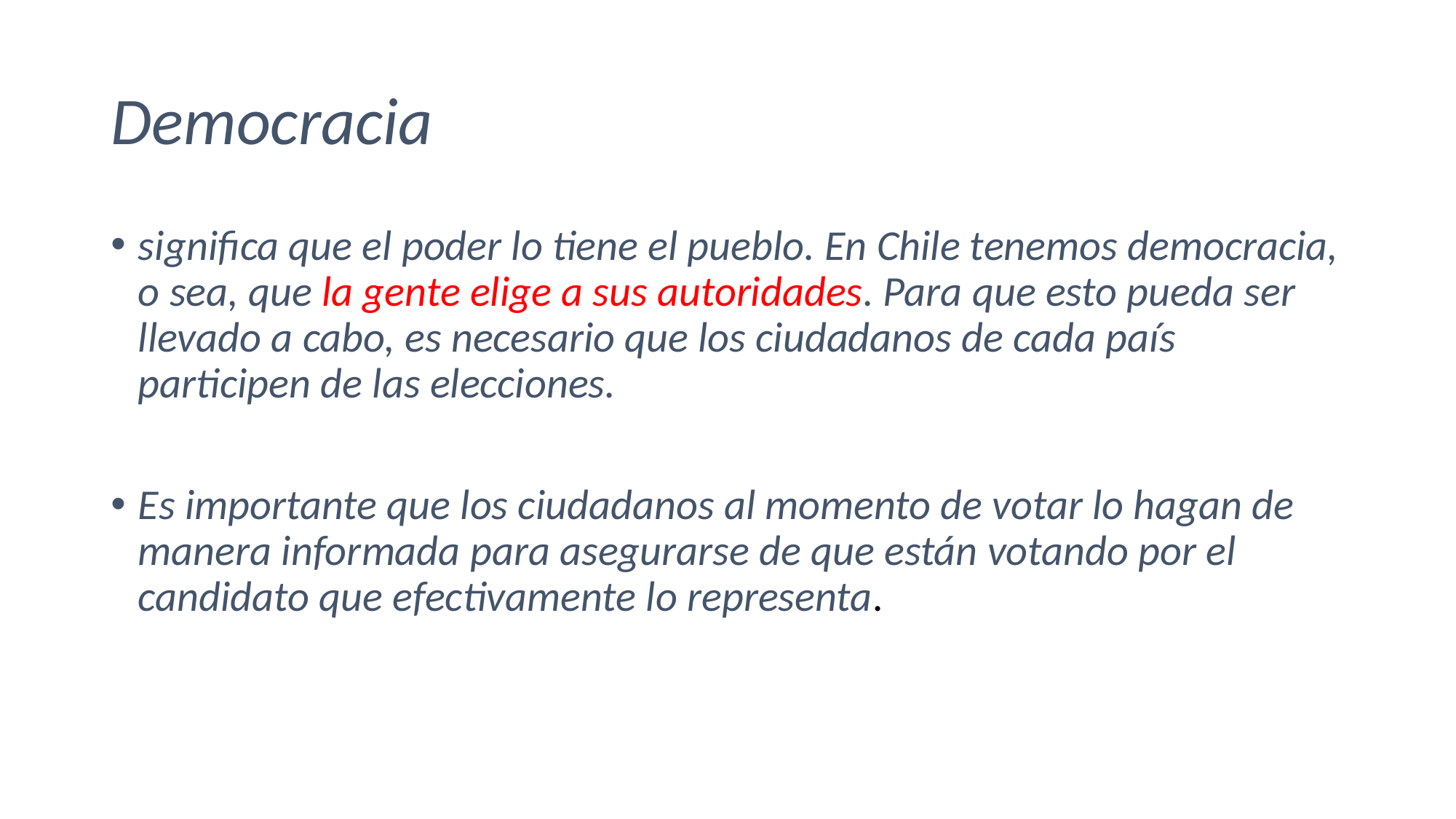

# Democracia
significa que el poder lo tiene el pueblo. En Chile tenemos democracia, o sea, que la gente elige a sus autoridades. Para que esto pueda ser llevado a cabo, es necesario que los ciudadanos de cada país participen de las elecciones.

Es importante que los ciudadanos al momento de votar lo hagan de manera informada para asegurarse de que están votando por el candidato que efectivamente lo representa.